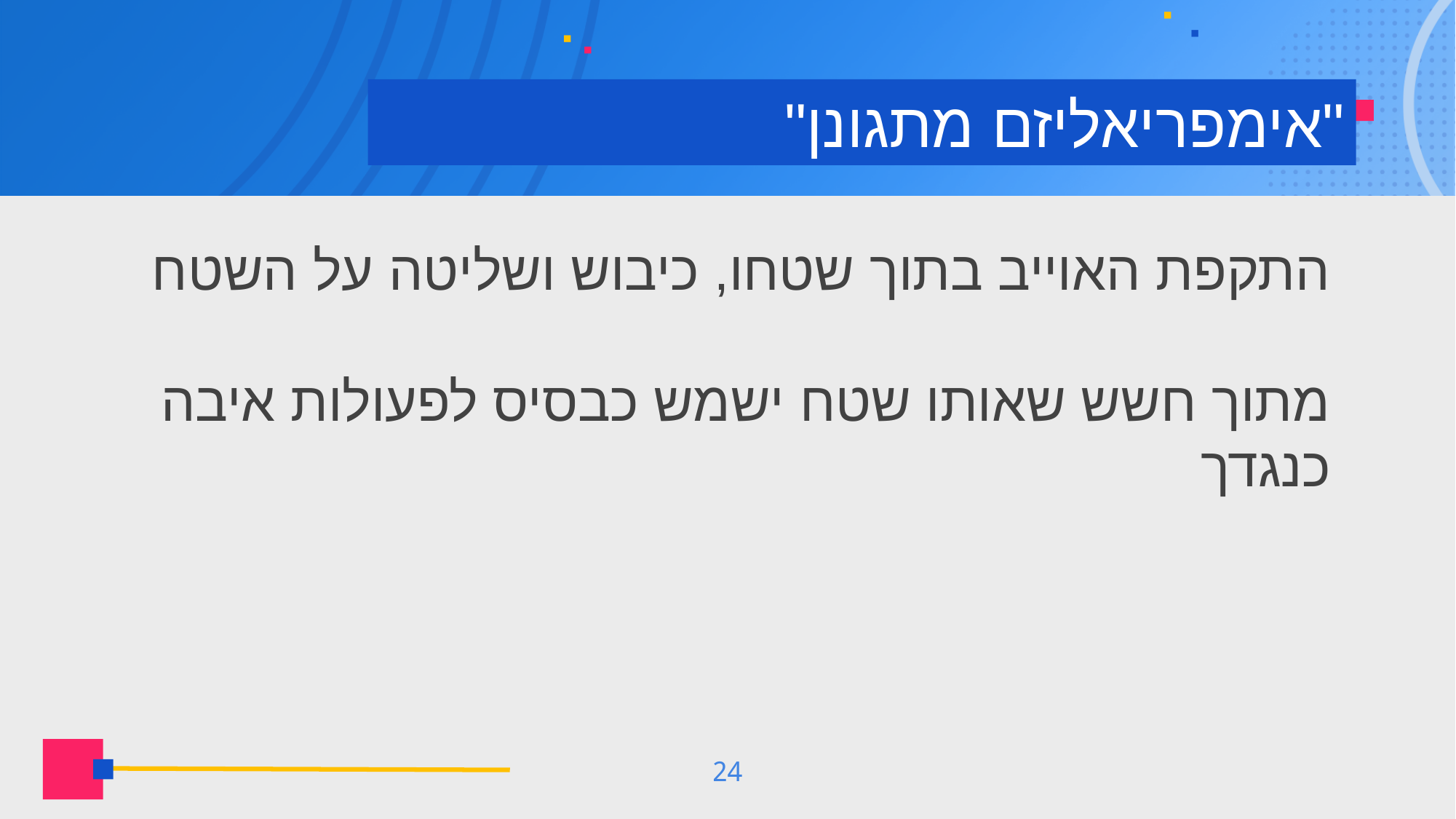

# "אימפריאליזם מתגונן"
התקפת האוייב בתוך שטחו, כיבוש ושליטה על השטח

מתוך חשש שאותו שטח ישמש כבסיס לפעולות איבה כנגדך